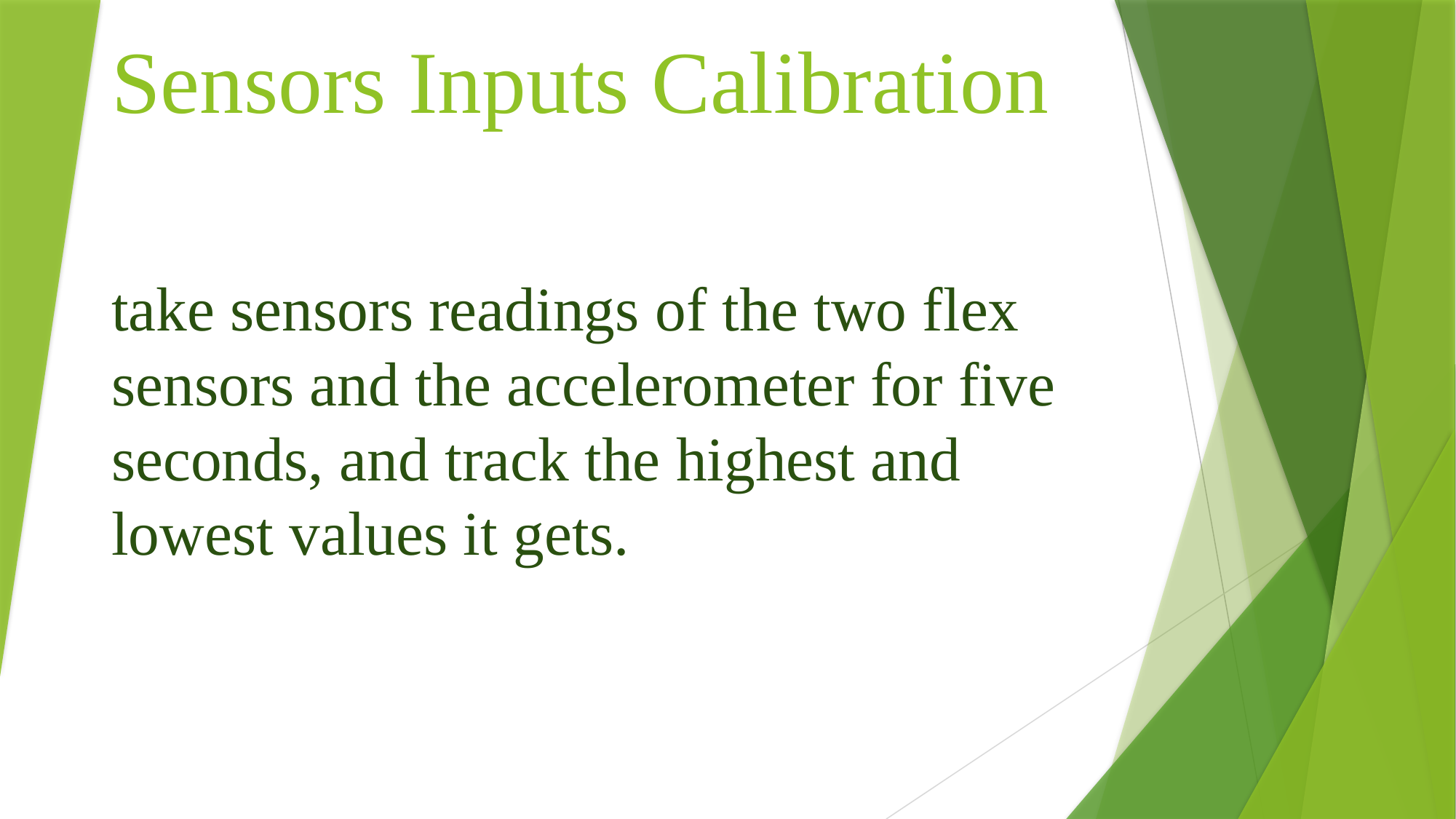

Sensors Inputs Calibration
take sensors readings of the two flex sensors and the accelerometer for five seconds, and track the highest and lowest values it gets.